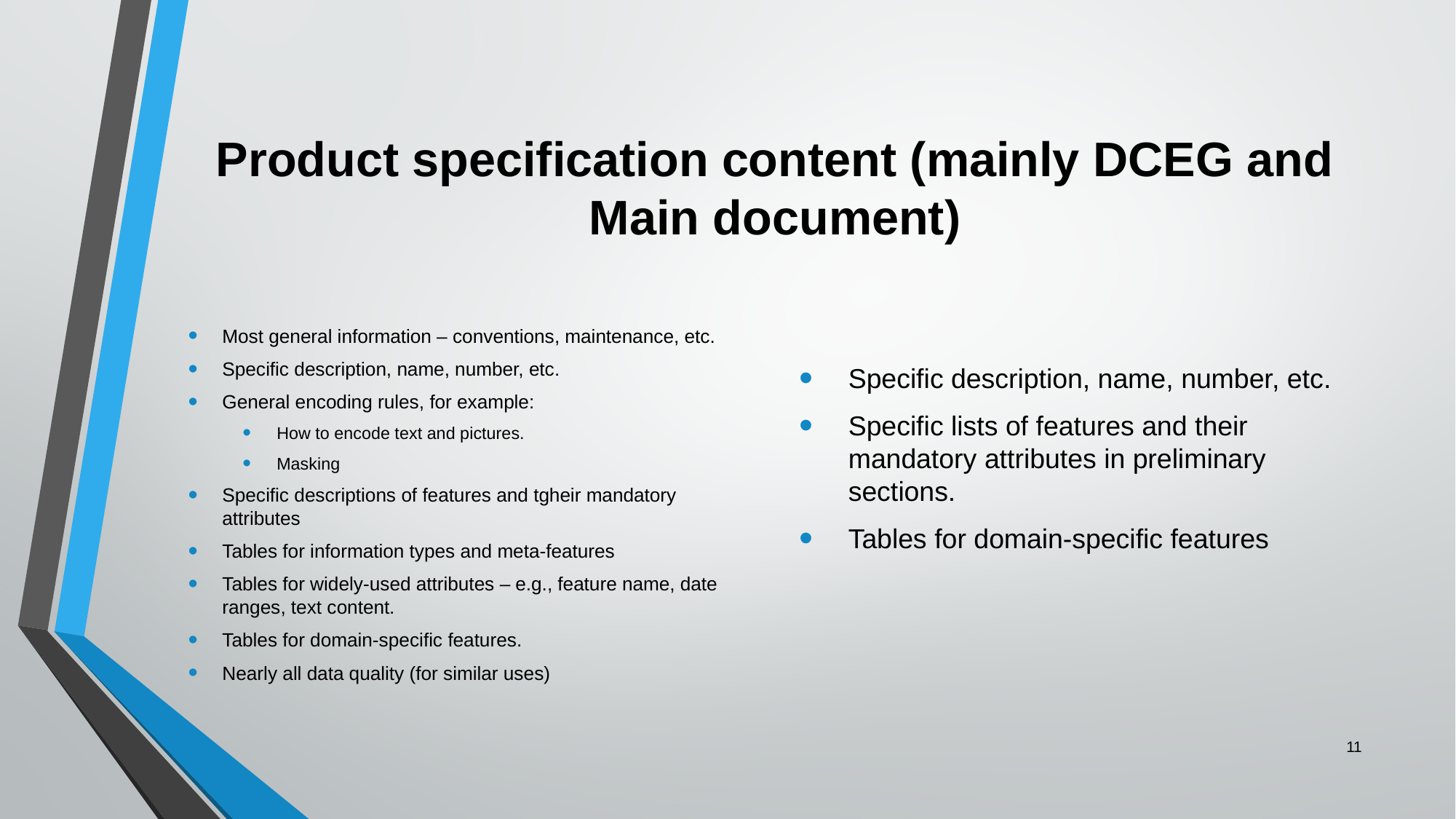

# Product specification content (mainly DCEG and Main document)
Most general information – conventions, maintenance, etc.
Specific description, name, number, etc.
General encoding rules, for example:
How to encode text and pictures.
Masking
Specific descriptions of features and tgheir mandatory attributes
Tables for information types and meta-features
Tables for widely-used attributes – e.g., feature name, date ranges, text content.
Tables for domain-specific features.
Nearly all data quality (for similar uses)

Specific description, name, number, etc.
Specific lists of features and their mandatory attributes in preliminary sections.
Tables for domain-specific features

11